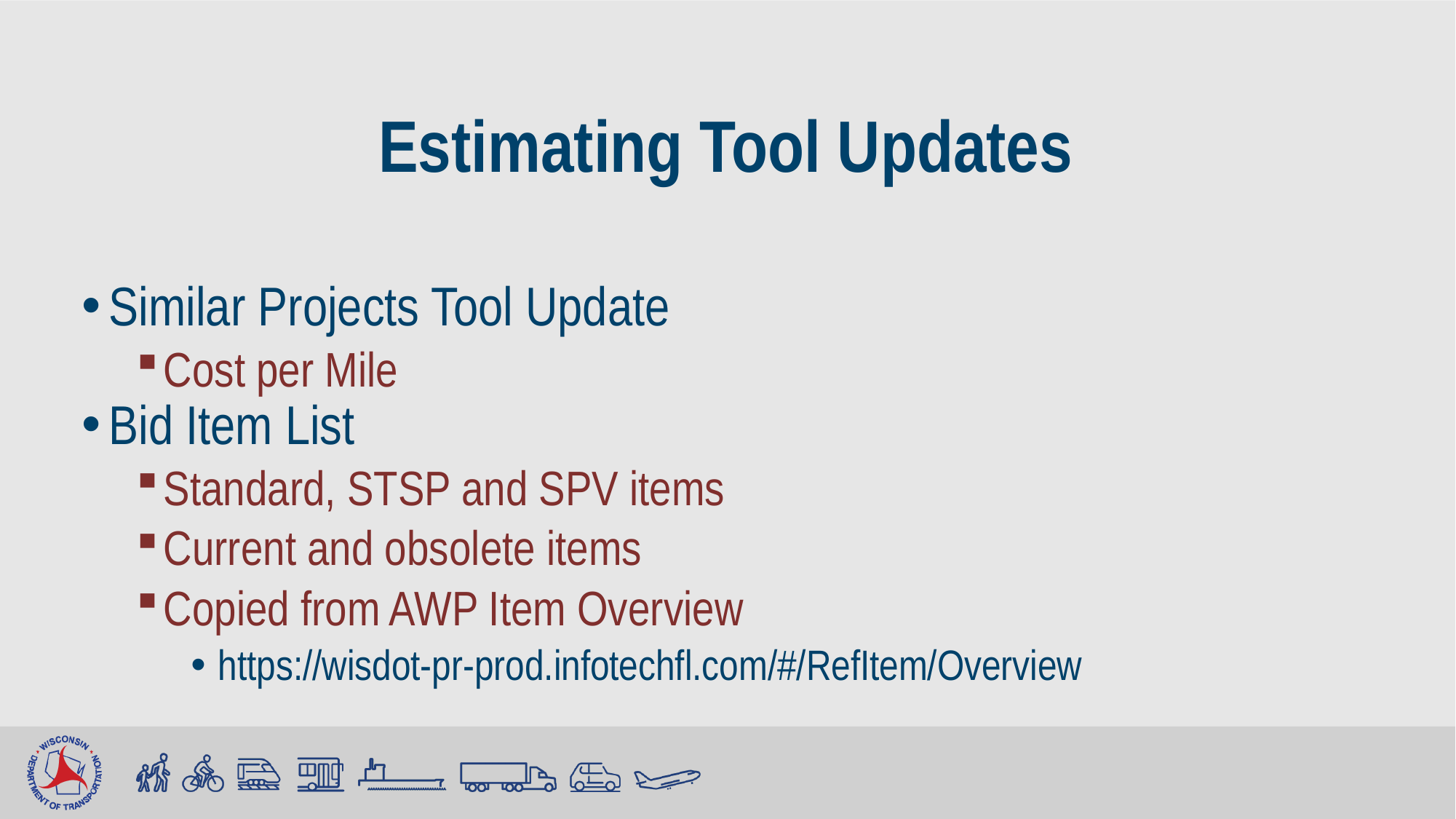

# Estimating Tool Updates
Similar Projects Tool Update
Cost per Mile
Bid Item List
Standard, STSP and SPV items
Current and obsolete items
Copied from AWP Item Overview
https://wisdot-pr-prod.infotechfl.com/#/RefItem/Overview